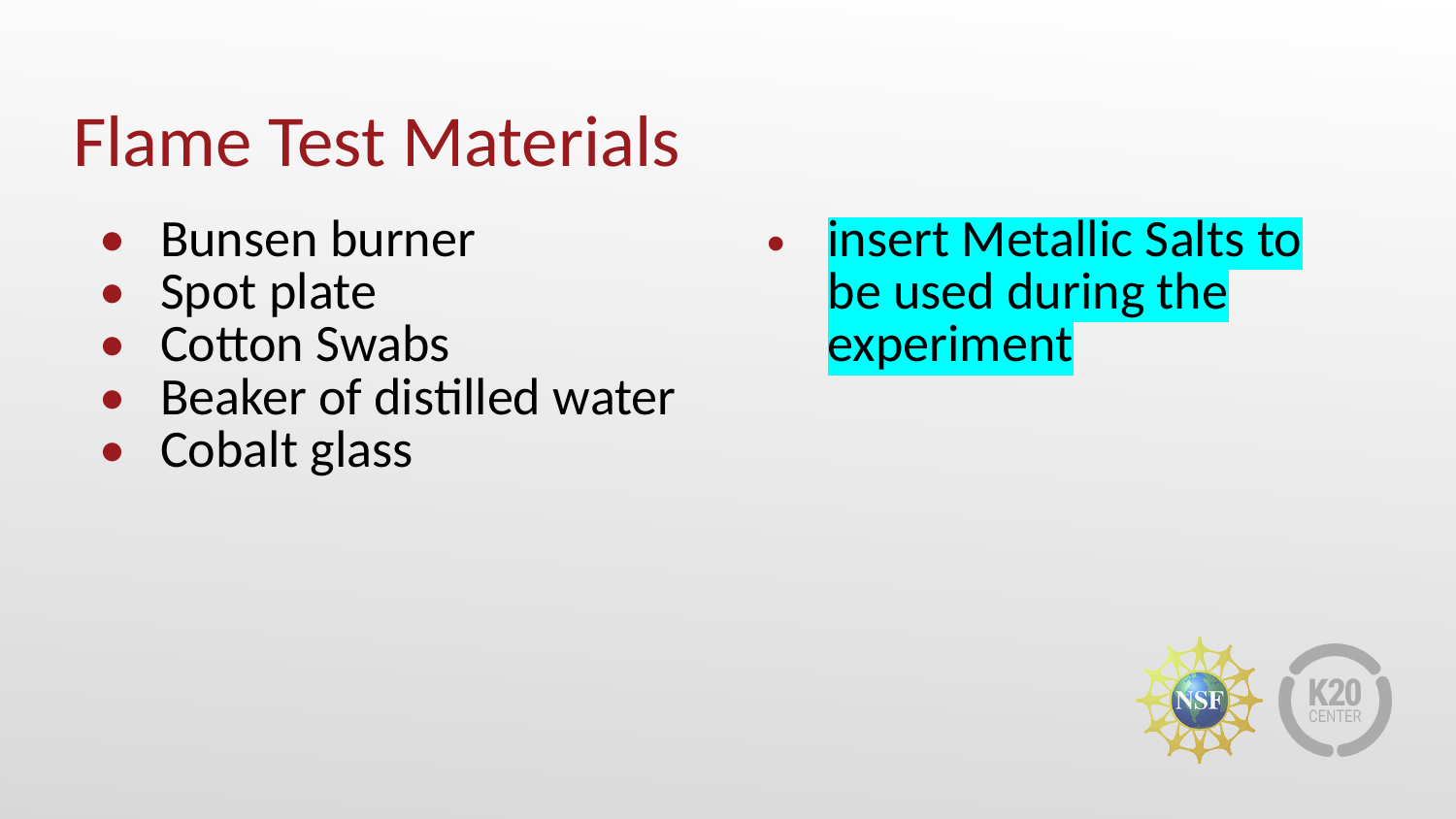

# Flame Test Materials
Bunsen burner
Spot plate
Cotton Swabs
Beaker of distilled water
Cobalt glass

insert Metallic Salts to be used during the experiment